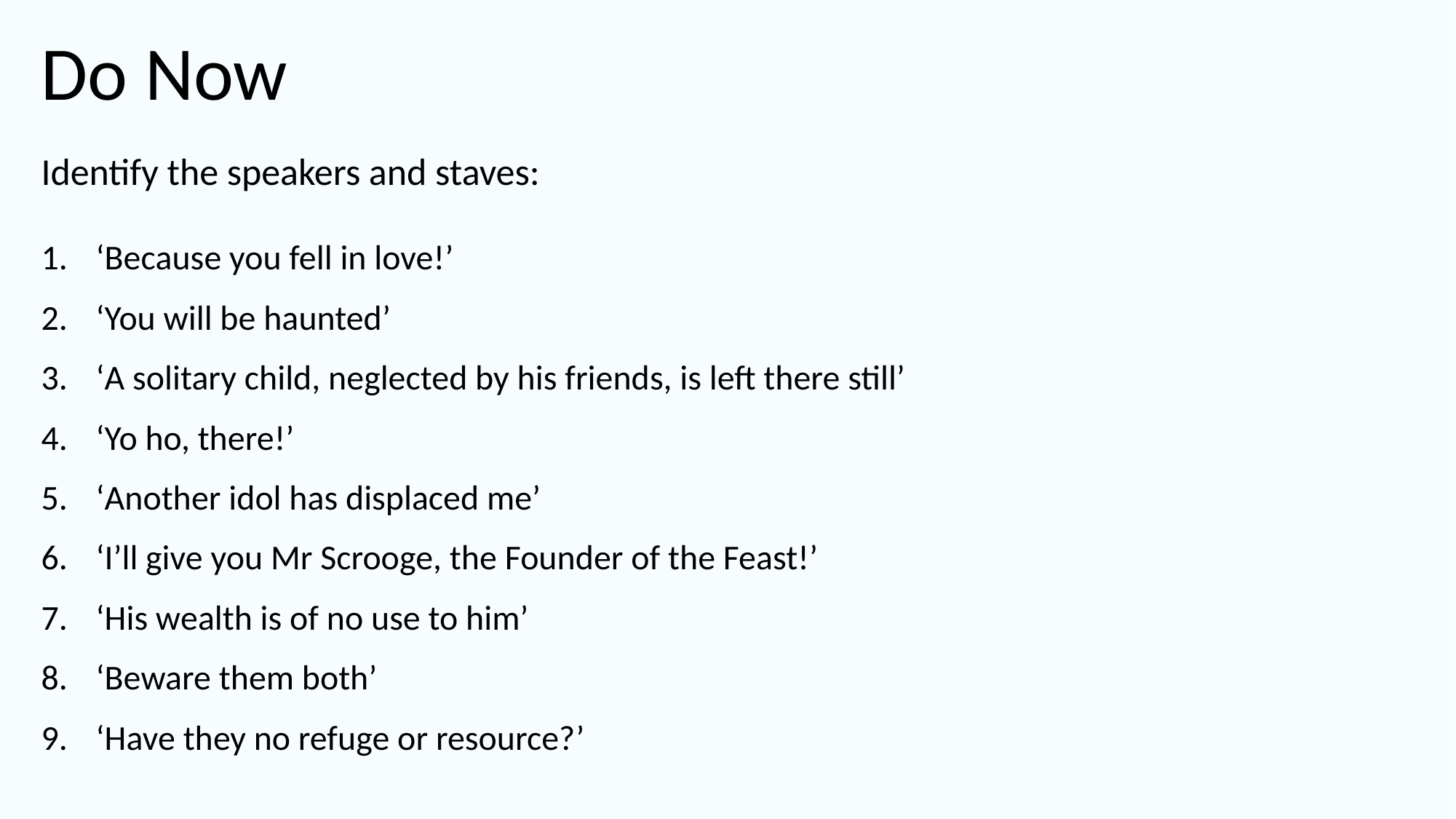

Do Now

Identify the speakers and staves:

‘Because you fell in love!’

‘You will be haunted’

‘A solitary child, neglected by his friends, is left there still’

‘Yo ho, there!’

‘Another idol has displaced me’

‘I’ll give you Mr Scrooge, the Founder of the Feast!’

‘His wealth is of no use to him’

‘Beware them both’

‘Have they no refuge or resource?’